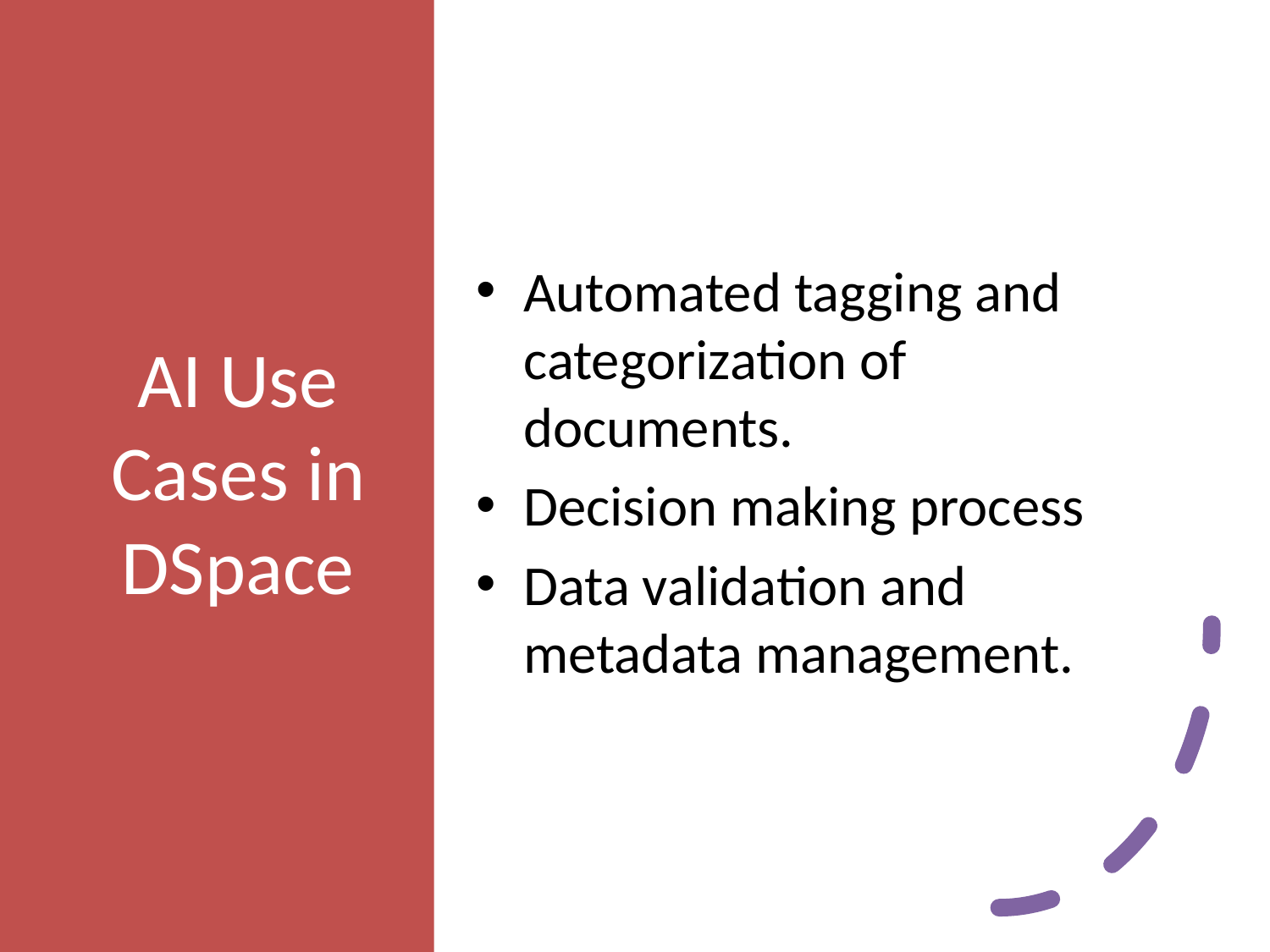

# AI Use Cases in DSpace
Automated tagging and categorization of documents.
Decision making process
Data validation and metadata management.